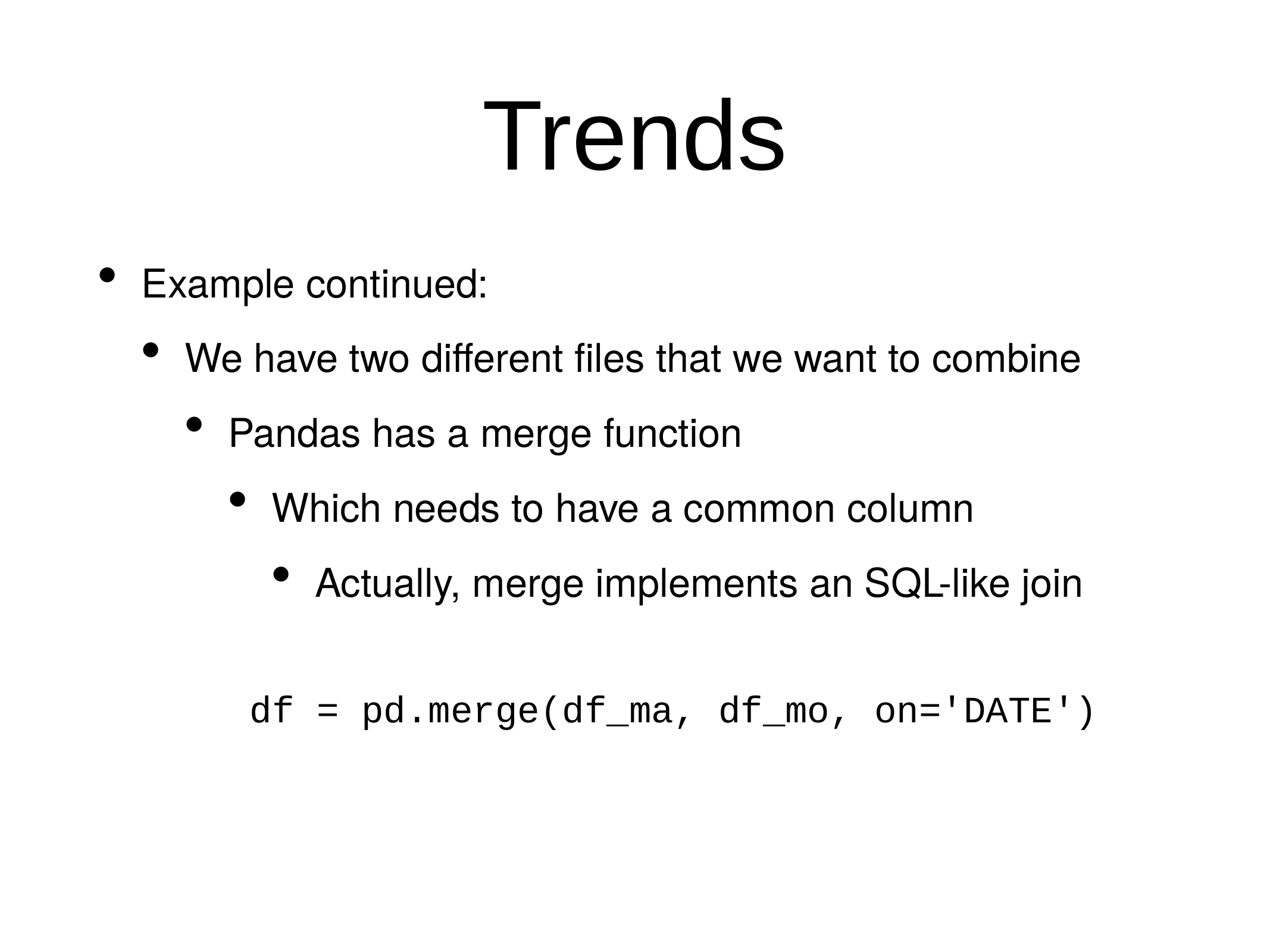

# Trends
Example continued:
We have two different files that we want to combine
Pandas has a merge function
Which needs to have a common column
Actually, merge implements an SQL-like join
df = pd.merge(df_ma, df_mo, on='DATE')